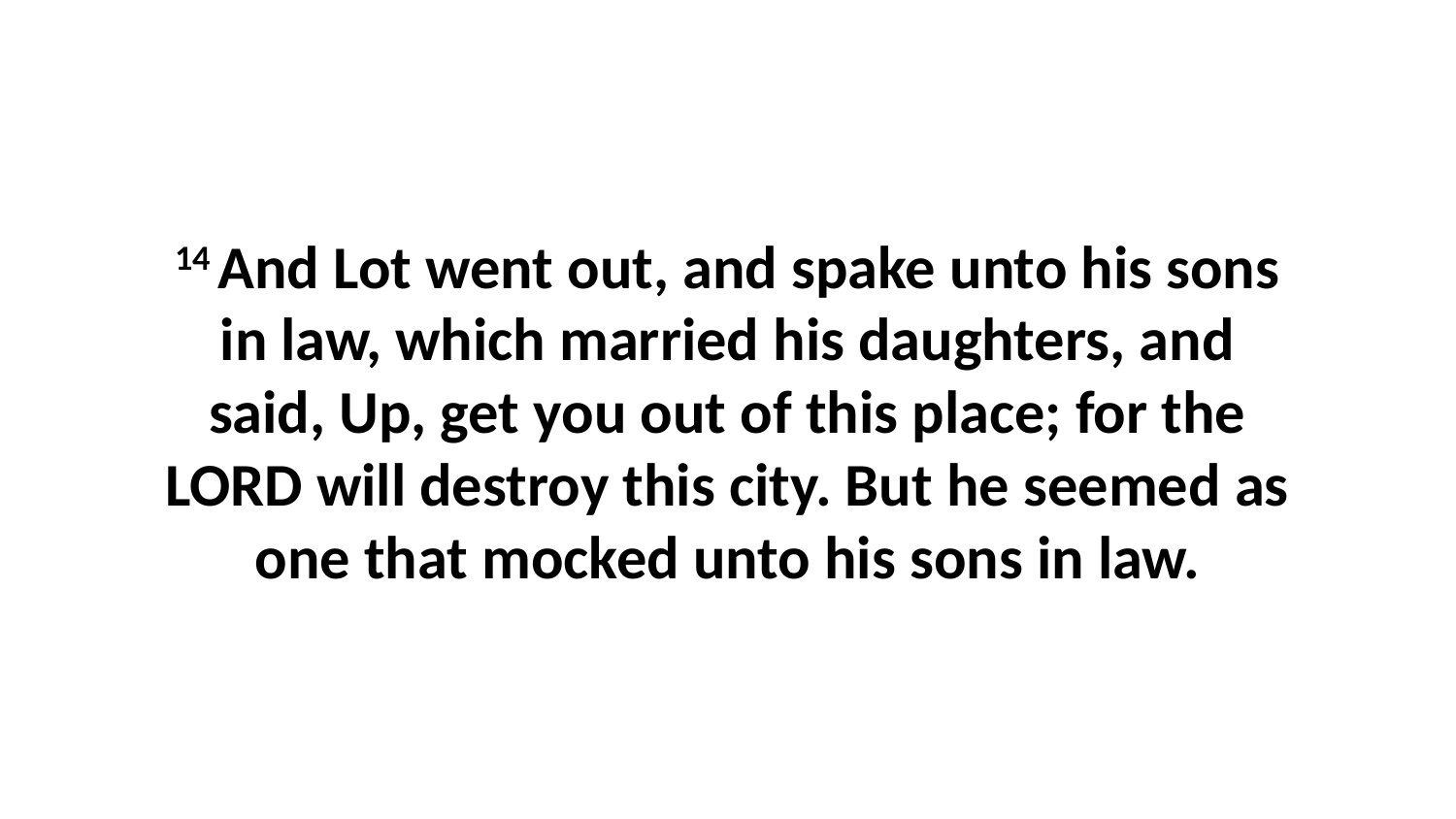

14 And Lot went out, and spake unto his sons in law, which married his daughters, and said, Up, get you out of this place; for the LORD will destroy this city. But he seemed as one that mocked unto his sons in law.